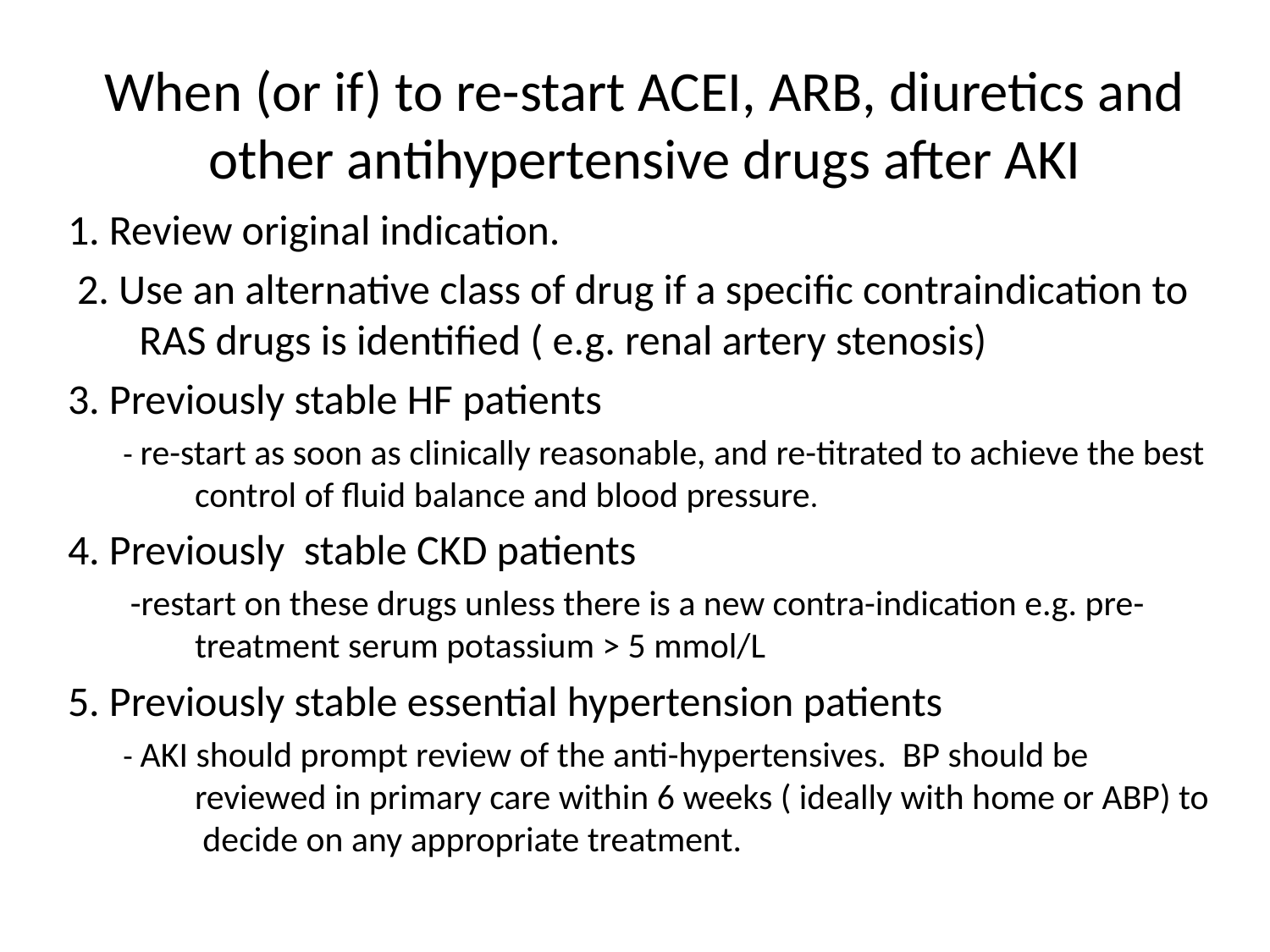

# When (or if) to re-start ACEI, ARB, diuretics and other antihypertensive drugs after AKI
1. Review original indication.
 2. Use an alternative class of drug if a specific contraindication to RAS drugs is identified ( e.g. renal artery stenosis)
3. Previously stable HF patients
- re-start as soon as clinically reasonable, and re-titrated to achieve the best control of fluid balance and blood pressure.
4. Previously  stable CKD patients
 -restart on these drugs unless there is a new contra-indication e.g. pre-treatment serum potassium > 5 mmol/L
5. Previously stable essential hypertension patients
- AKI should prompt review of the anti-hypertensives.  BP should be reviewed in primary care within 6 weeks ( ideally with home or ABP) to  decide on any appropriate treatment.